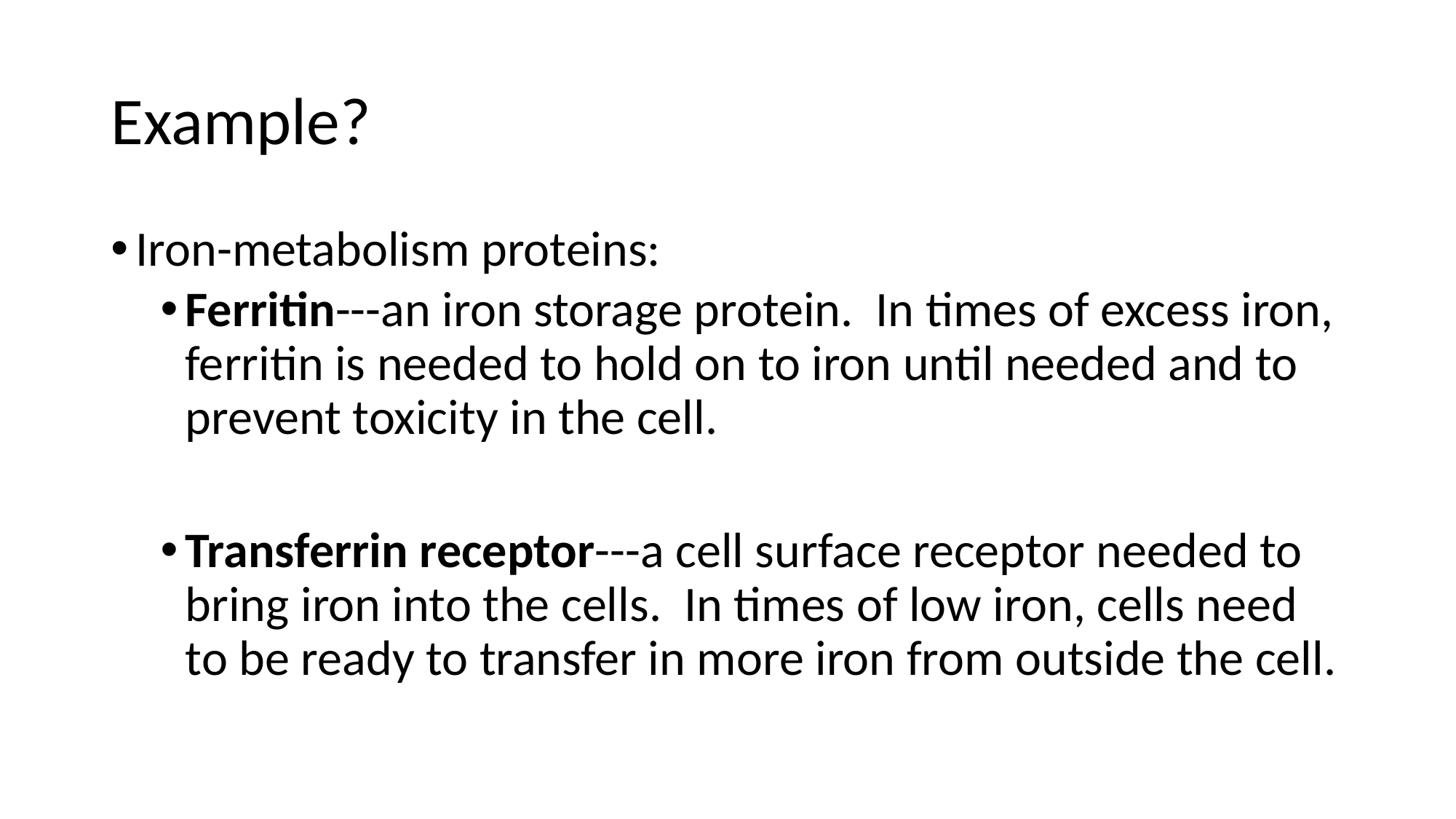

# Example?
Iron-metabolism proteins:
Ferritin---an iron storage protein.  In times of excess iron, ferritin is needed to hold on to iron until needed and to prevent toxicity in the cell.

Transferrin receptor---a cell surface receptor needed to bring iron into the cells.  In times of low iron, cells need to be ready to transfer in more iron from outside the cell.